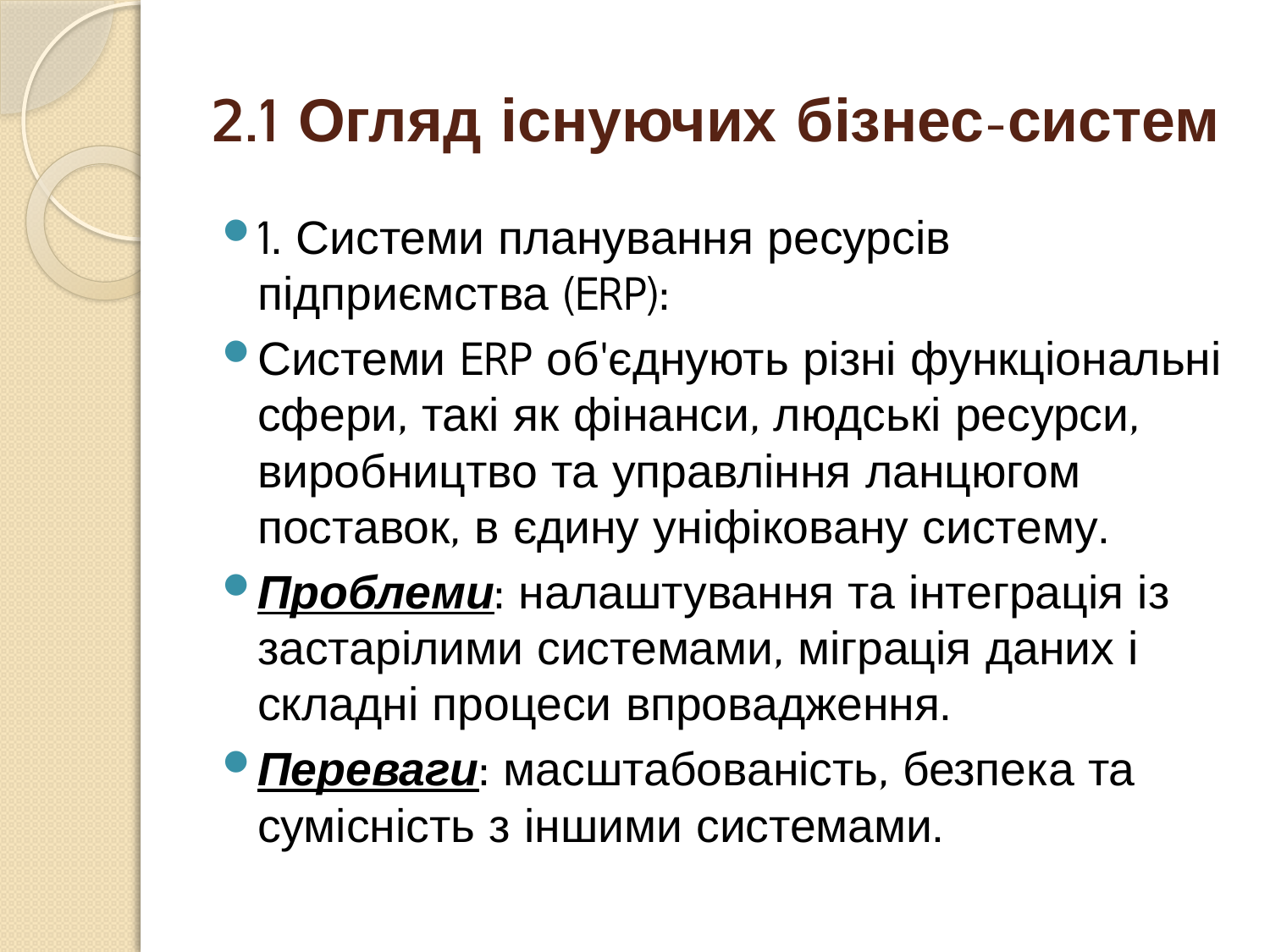

# 2.1 Огляд існуючих бізнес-систем
1. Системи планування ресурсів підприємства (ERP):
Системи ERP об'єднують різні функціональні сфери, такі як фінанси, людські ресурси, виробництво та управління ланцюгом поставок, в єдину уніфіковану систему.
Проблеми: налаштування та інтеграція із застарілими системами, міграція даних і складні процеси впровадження.
Переваги: масштабованість, безпека та сумісність з іншими системами.